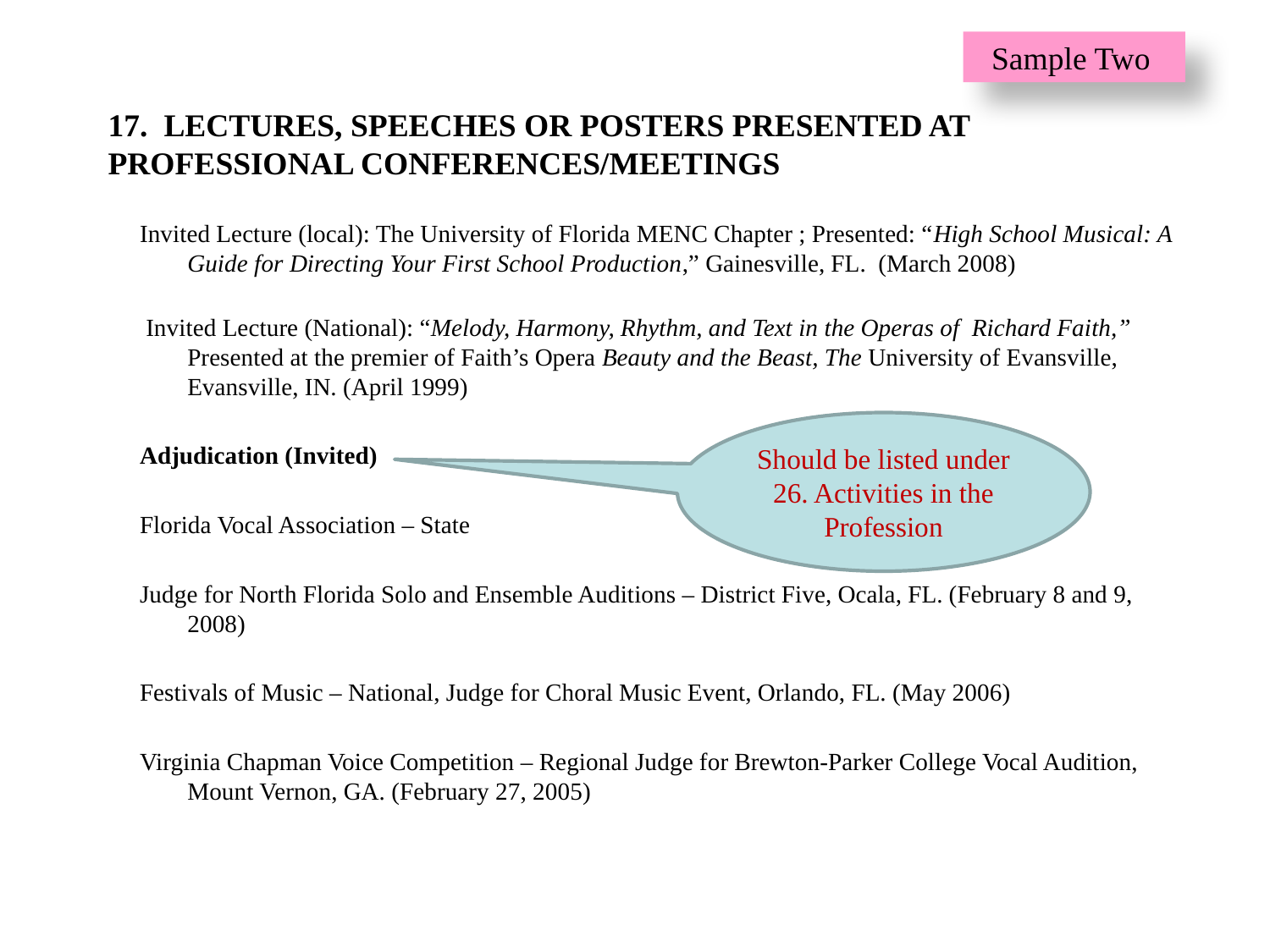

Sample Two
# 17.  LECTURES, SPEECHES OR POSTERS PRESENTED AT PROFESSIONAL CONFERENCES/MEETINGS
Invited Lecture (local): The University of Florida MENC Chapter ; Presented: “High School Musical: A Guide for Directing Your First School Production,” Gainesville, FL.  (March 2008)
 Invited Lecture (National): “Melody, Harmony, Rhythm, and Text in the Operas of  Richard Faith,” Presented at the premier of Faith’s Opera Beauty and the Beast, The University of Evansville, Evansville, IN. (April 1999)

Adjudication (Invited)

Florida Vocal Association – State

Judge for North Florida Solo and Ensemble Auditions – District Five, Ocala, FL. (February 8 and 9, 2008)

Festivals of Music – National, Judge for Choral Music Event, Orlando, FL. (May 2006)

Virginia Chapman Voice Competition – Regional Judge for Brewton-Parker College Vocal Audition, Mount Vernon, GA. (February 27, 2005)

Should be listed under 26. Activities in the Profession